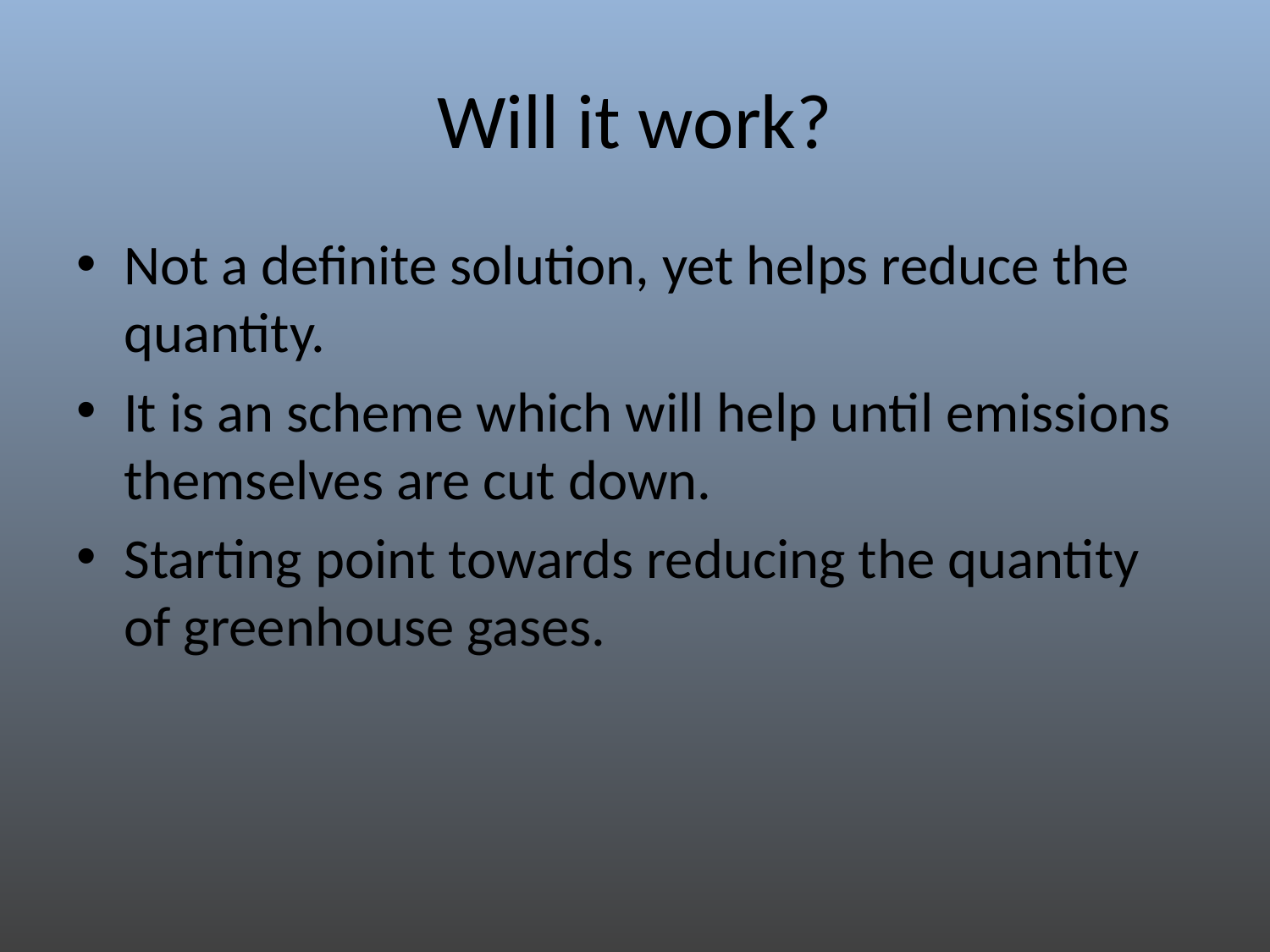

# Will it work?
Not a definite solution, yet helps reduce the quantity.
It is an scheme which will help until emissions themselves are cut down.
Starting point towards reducing the quantity of greenhouse gases.